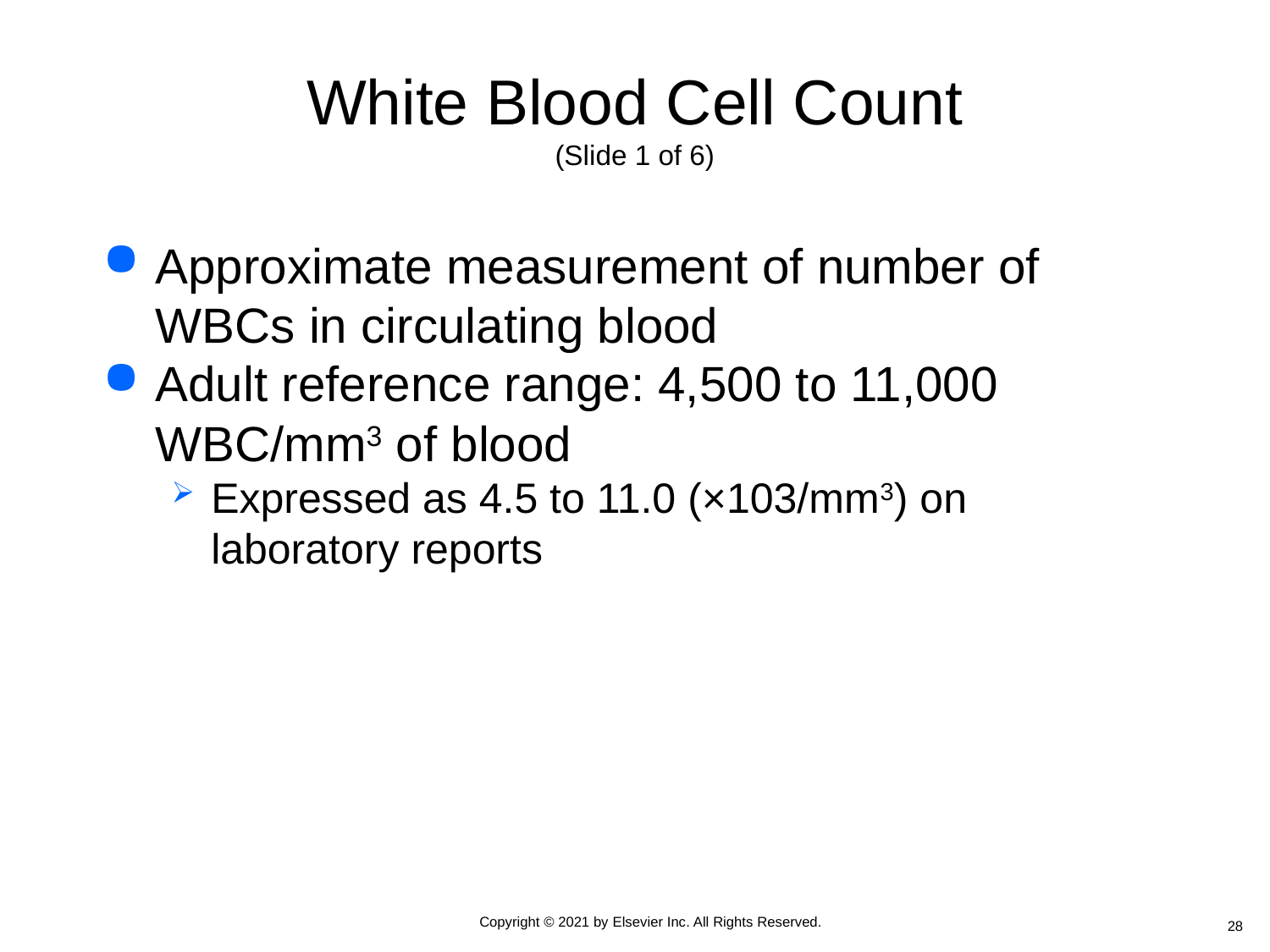

# White Blood Cell Count (Slide 1 of 6)
Approximate measurement of number of WBCs in circulating blood
Adult reference range: 4,500 to 11,000 WBC/mm3 of blood
Expressed as 4.5 to 11.0 (×103/mm3) on laboratory reports

28